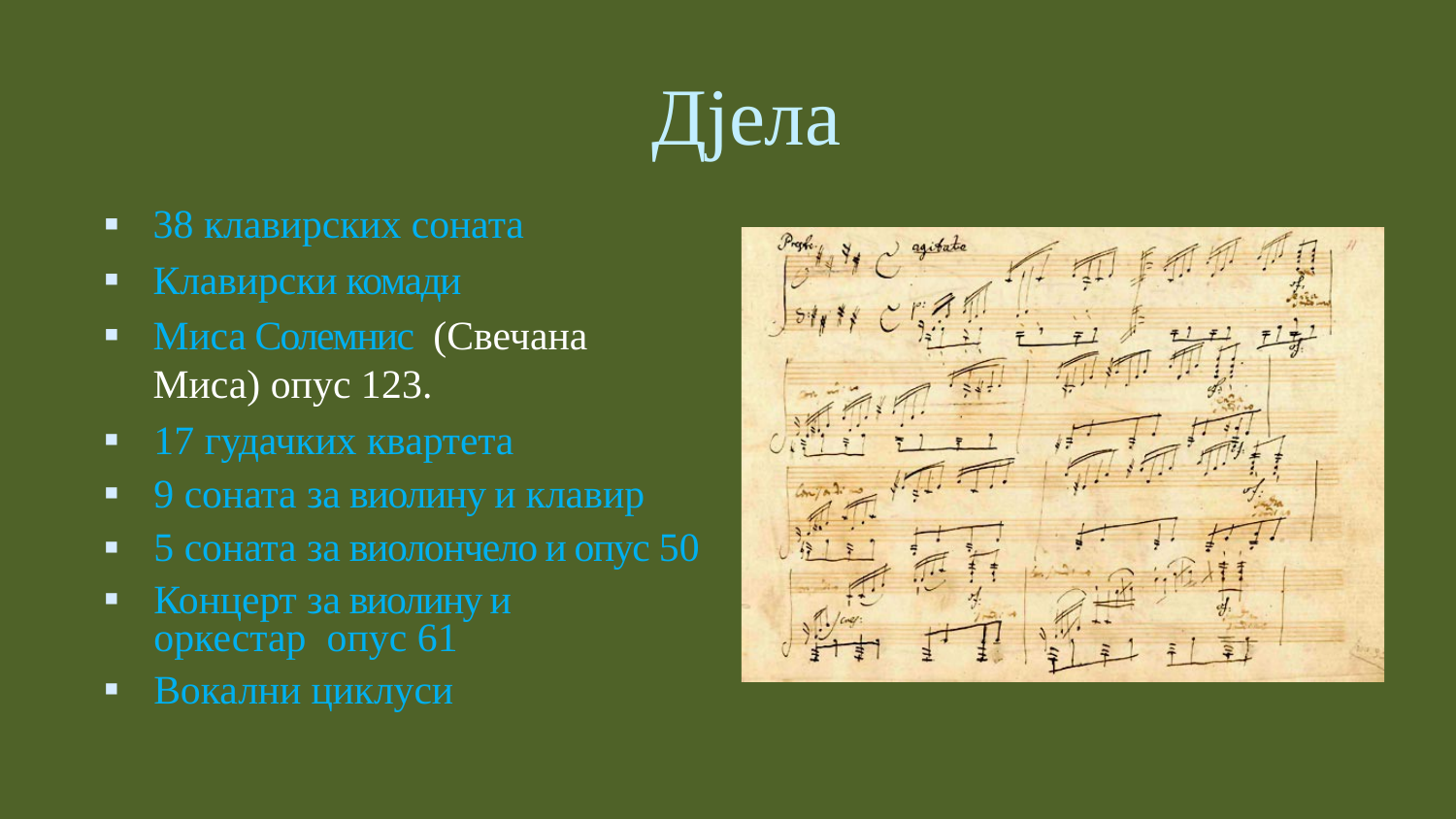

# Дјела
38 клавирских соната
Клавирски комади
Миса Солемнис  (Свечана Миса) опус 123.
17 гудачких квартета
9 соната за виолину и клавир
5 соната за виолончело и опус 50
Концерт за виолину и оркестар  опус 61
Вокални циклуси